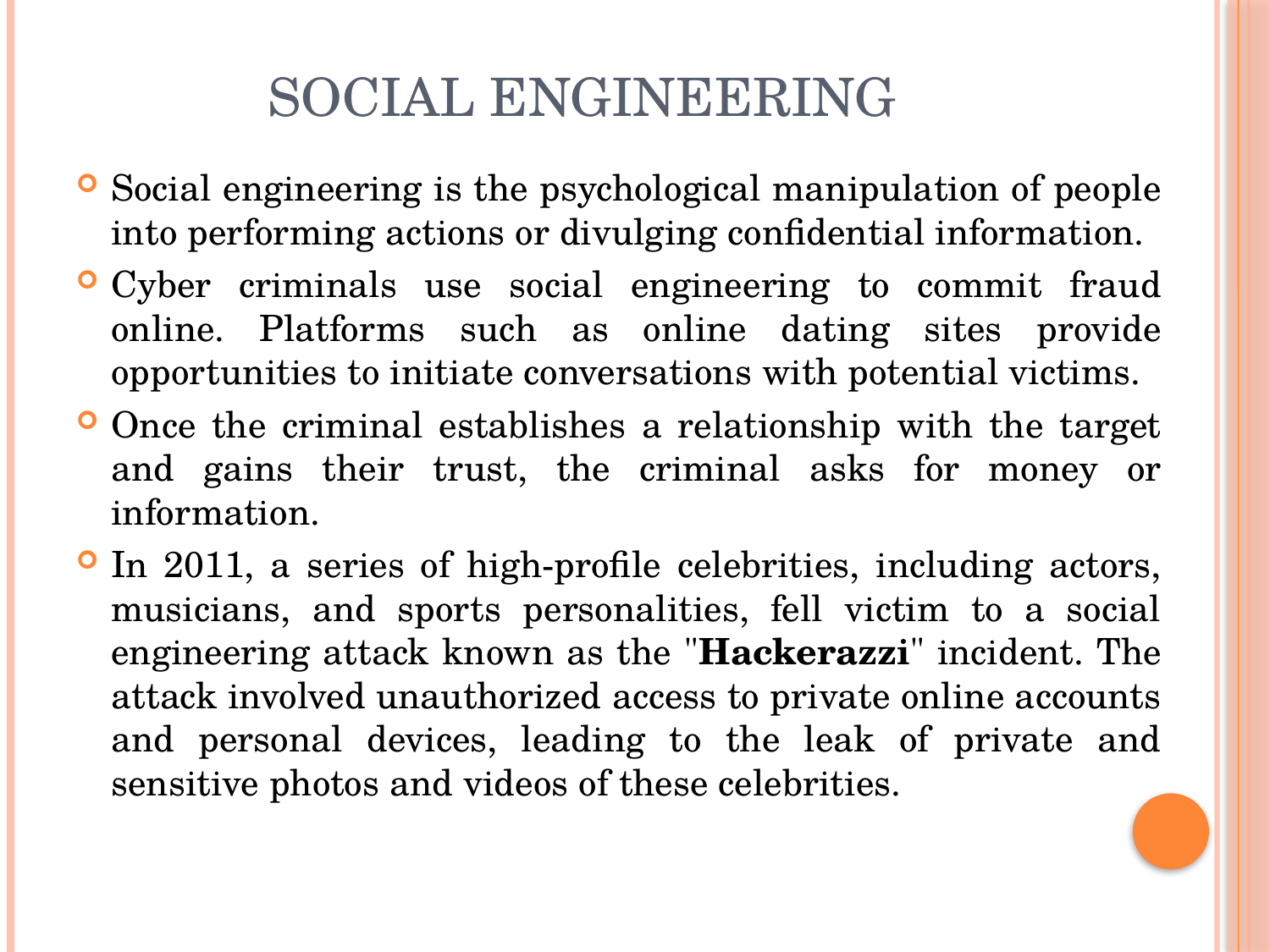

# Social Engineering
Social engineering is the psychological manipulation of people into performing actions or divulging confidential information.
Cyber criminals use social engineering to commit fraud online. Platforms such as online dating sites provide opportunities to initiate conversations with potential victims.
Once the criminal establishes a relationship with the target and gains their trust, the criminal asks for money or information.
In 2011, a series of high-profile celebrities, including actors, musicians, and sports personalities, fell victim to a social engineering attack known as the "Hackerazzi" incident. The attack involved unauthorized access to private online accounts and personal devices, leading to the leak of private and sensitive photos and videos of these celebrities.